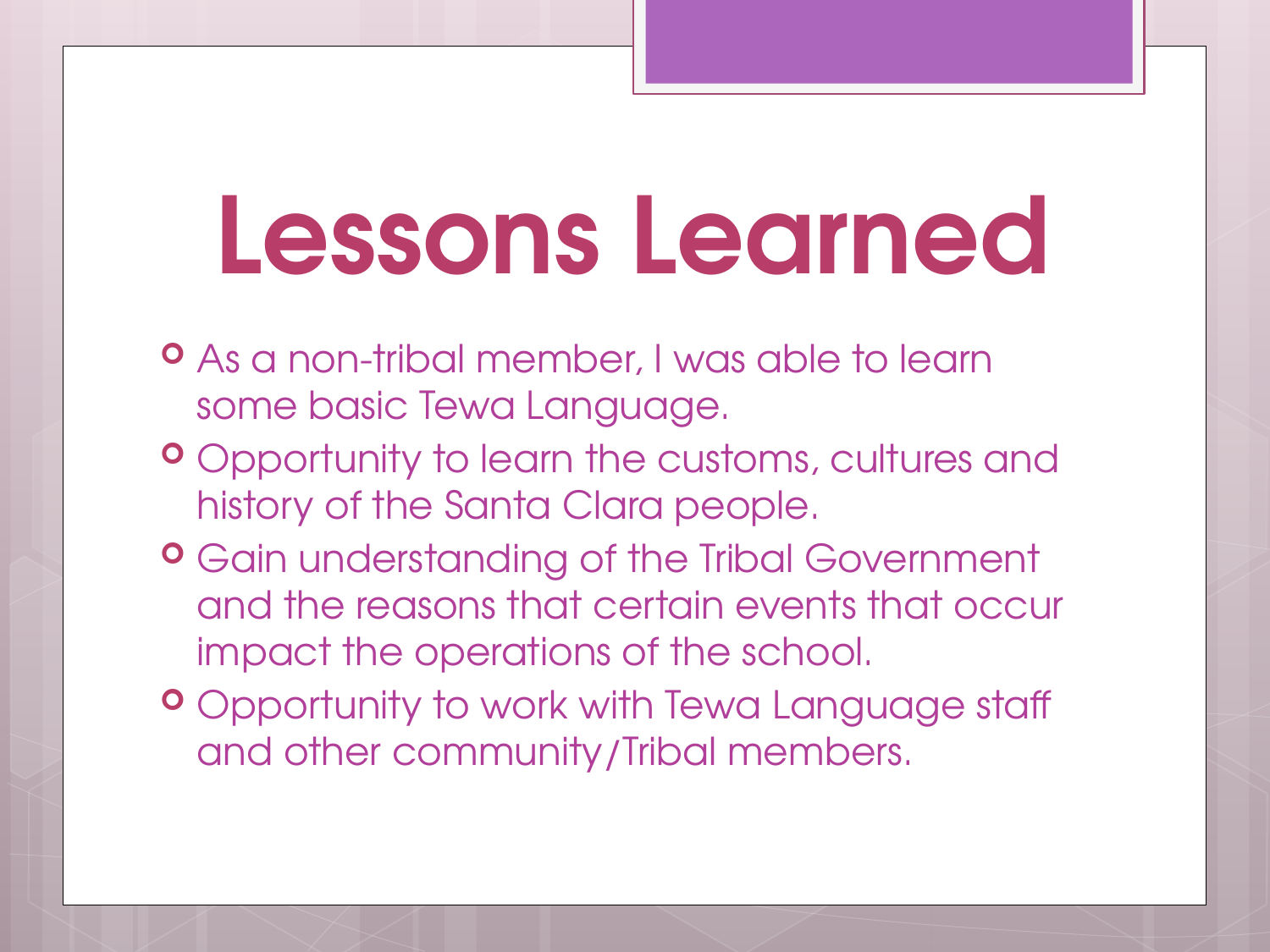

# Lessons Learned
As a non-tribal member, I was able to learn some basic Tewa Language.
Opportunity to learn the customs, cultures and history of the Santa Clara people.
Gain understanding of the Tribal Government and the reasons that certain events that occur impact the operations of the school.
Opportunity to work with Tewa Language staff and other community/Tribal members.